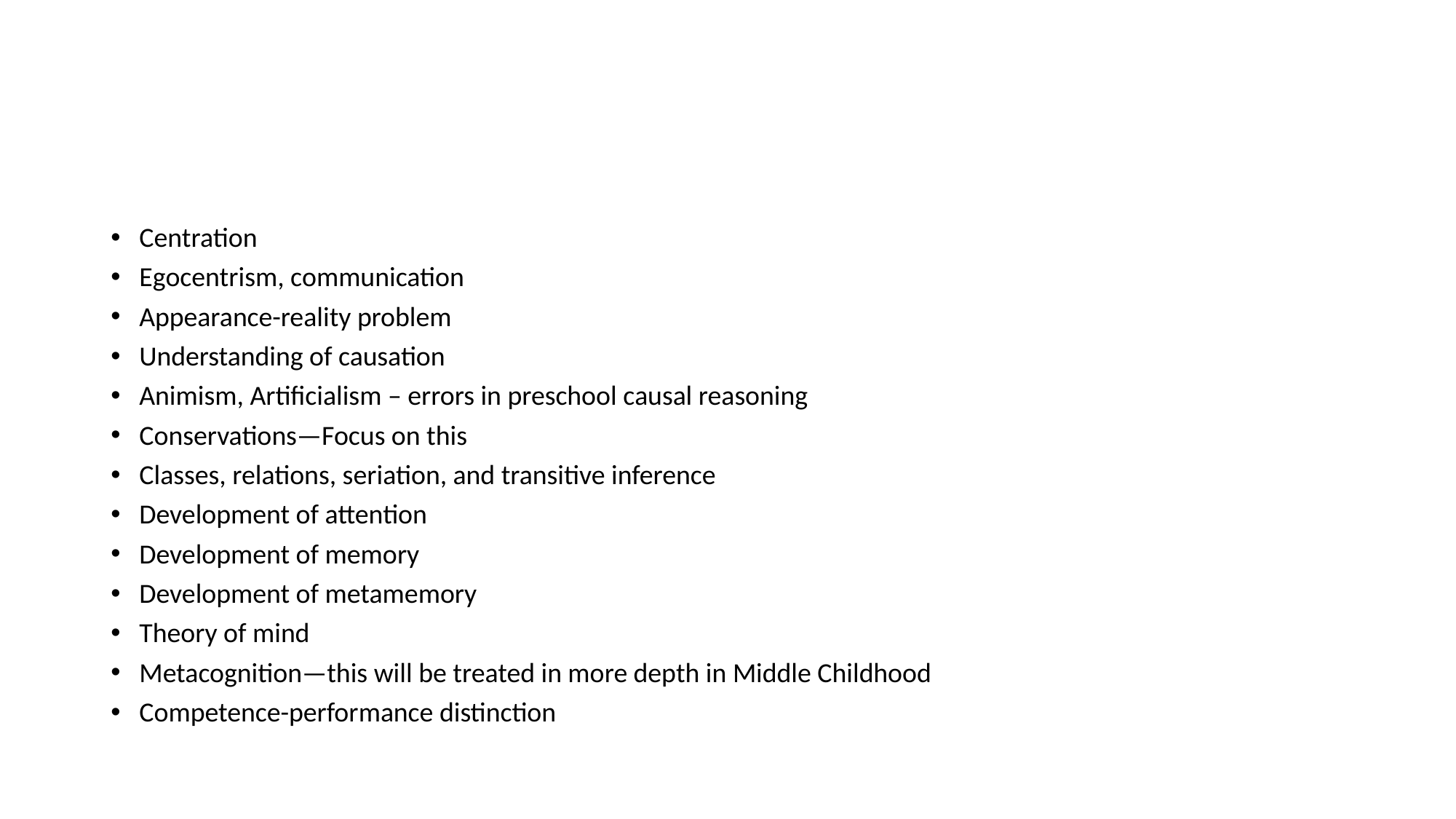

#
Centration
Egocentrism, communication
Appearance-reality problem
Understanding of causation
Animism, Artificialism – errors in preschool causal reasoning
Conservations—Focus on this
Classes, relations, seriation, and transitive inference
Development of attention
Development of memory
Development of metamemory
Theory of mind
Metacognition—this will be treated in more depth in Middle Childhood
Competence-performance distinction